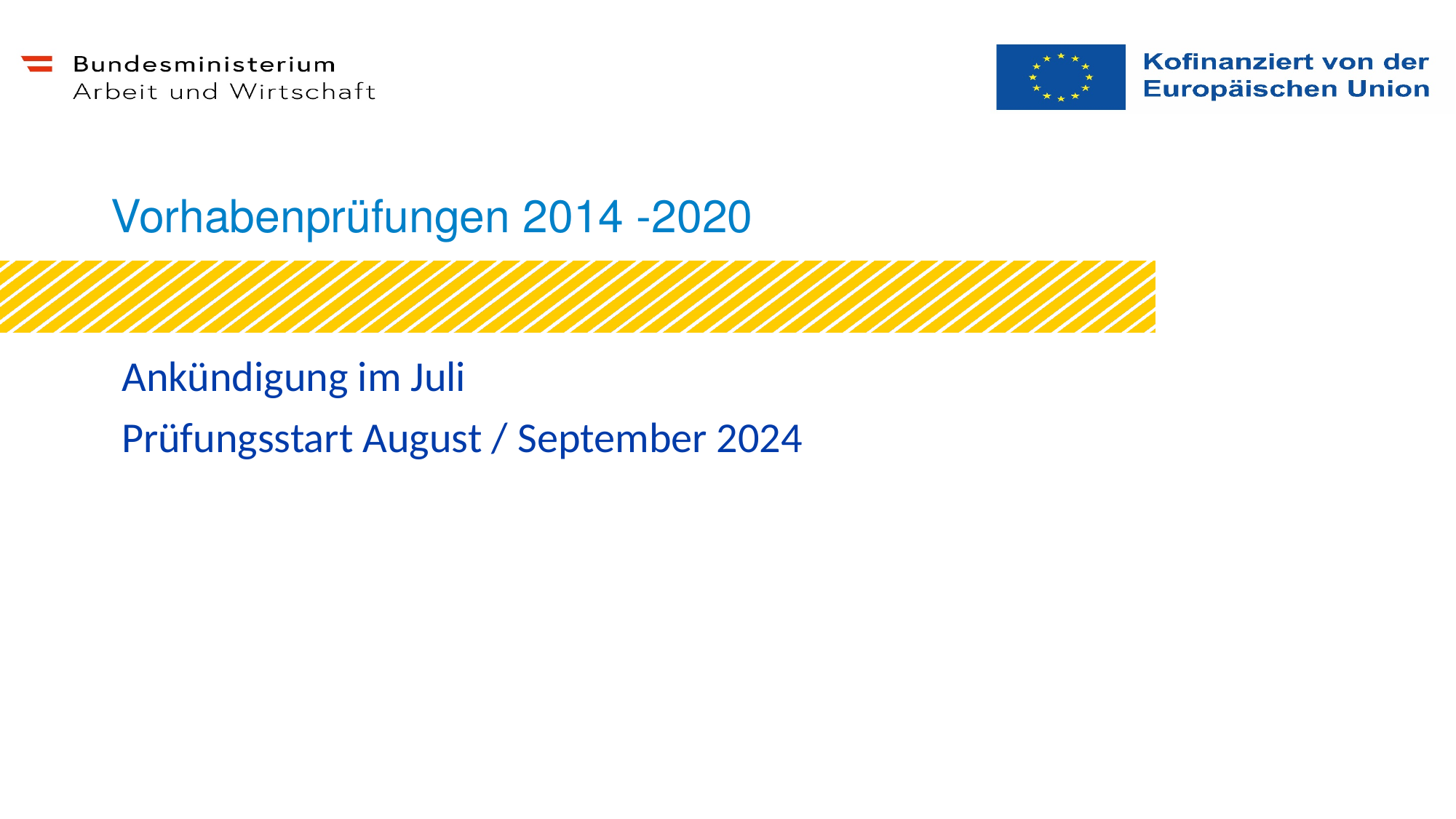

Vorhabenprüfungen 2014 -2020
Ankündigung im Juli
Prüfungsstart August / September 2024